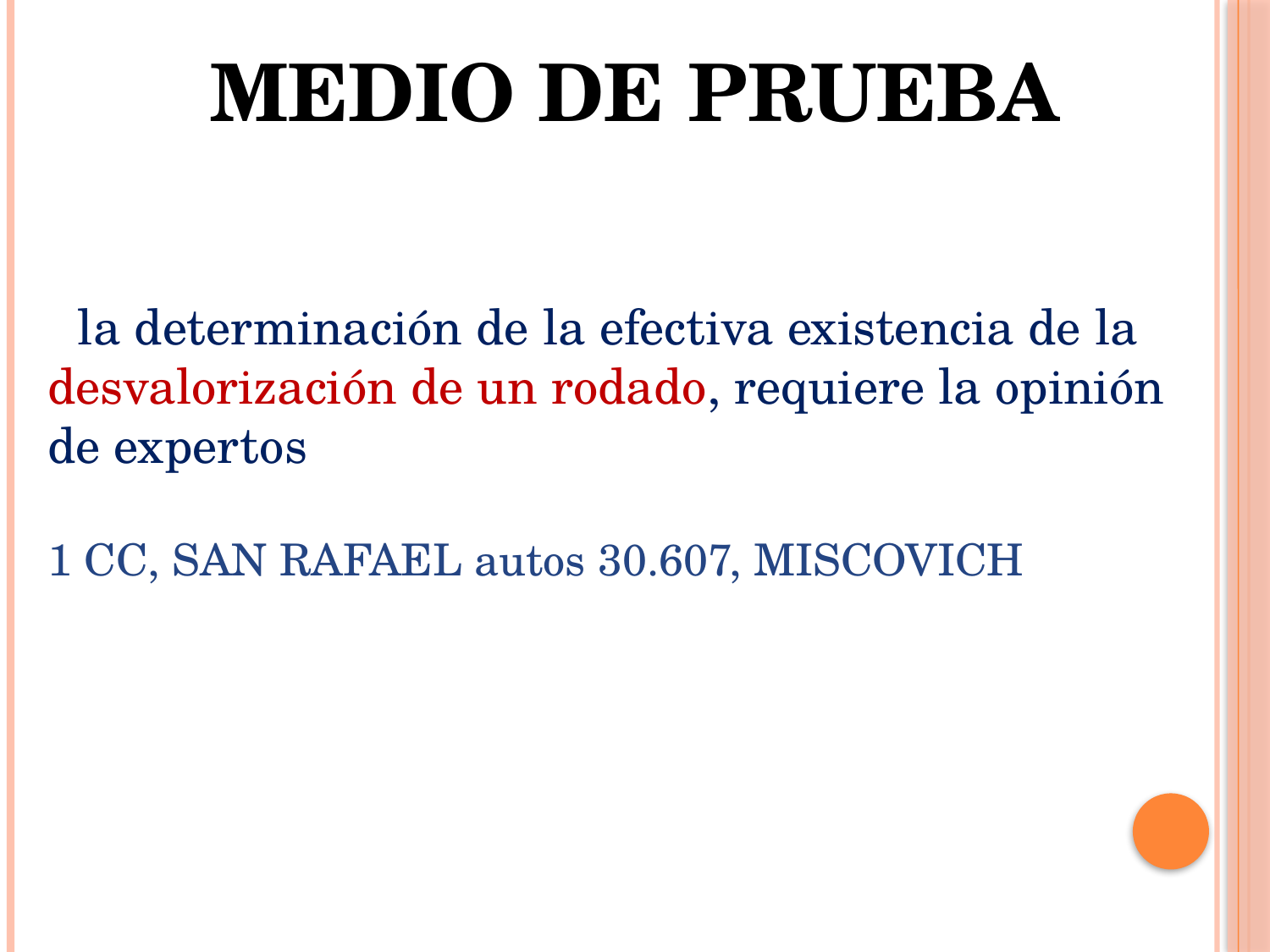

MEDIO DE PRUEBA

  la determinación de la efectiva existencia de la desvalorización de un rodado, requiere la opinión de expertos

1 CC, SAN RAFAEL autos 30.607, MISCOVICH